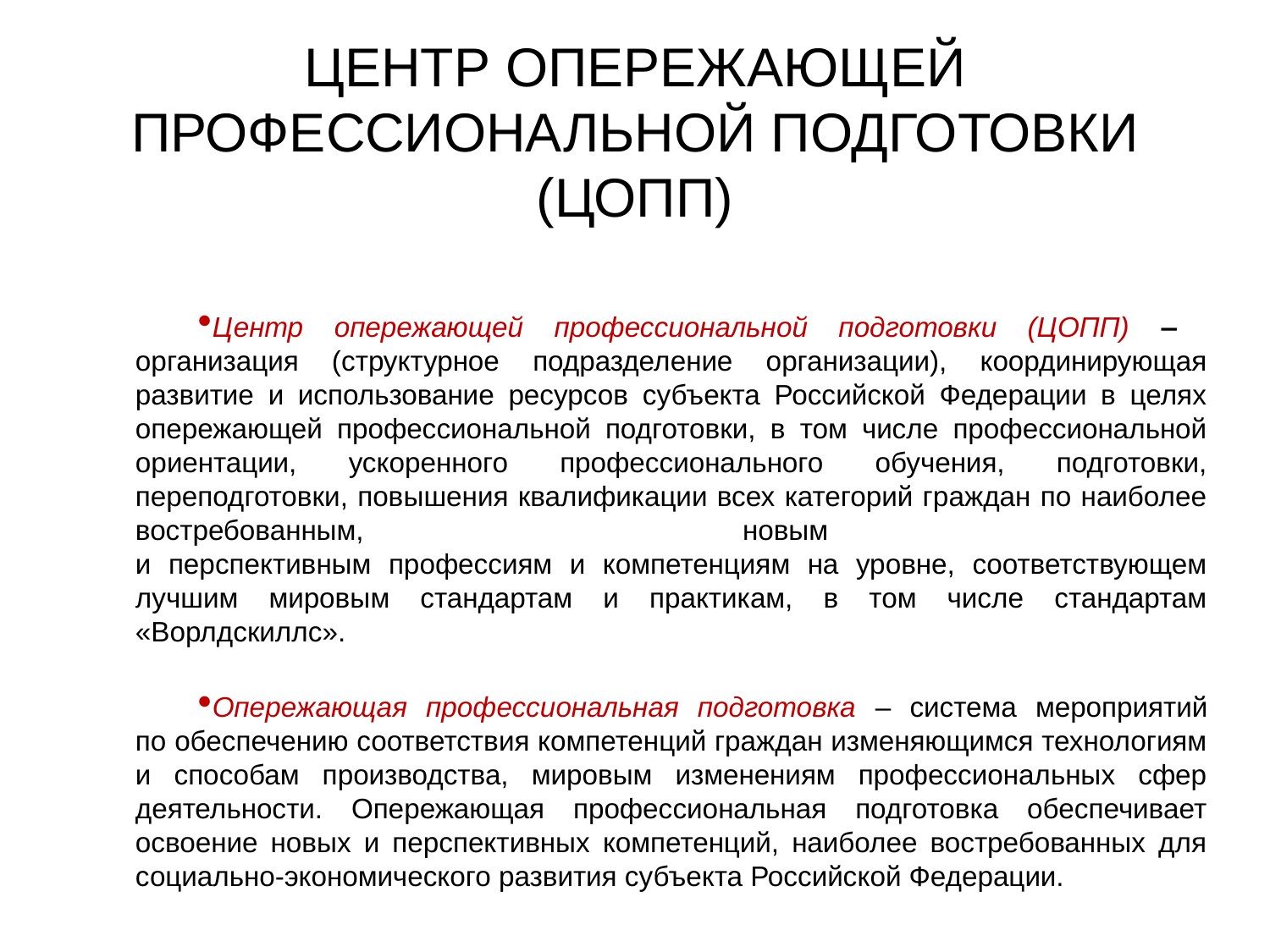

# Центр опережающей профессиональной подготовки (ЦОПП)
Центр опережающей профессиональной подготовки (ЦОПП) ‒  организация (структурное подразделение организации), координирующая развитие и использование ресурсов субъекта Российской Федерации в целях опережающей профессиональной подготовки, в том числе профессиональной ориентации, ускоренного профессионального обучения, подготовки, переподготовки, повышения квалификации всех категорий граждан по наиболее востребованным, новым
и перспективным профессиям и компетенциям на уровне, соответствующем лучшим мировым стандартам и практикам, в том числе стандартам «Ворлдскиллс».

Опережающая профессиональная подготовка – система мероприятий
по обеспечению соответствия компетенций граждан изменяющимся технологиям и способам производства, мировым изменениям профессиональных сфер деятельности. Опережающая профессиональная подготовка обеспечивает освоение новых и перспективных компетенций, наиболее востребованных для социально-экономического развития субъекта Российской Федерации.